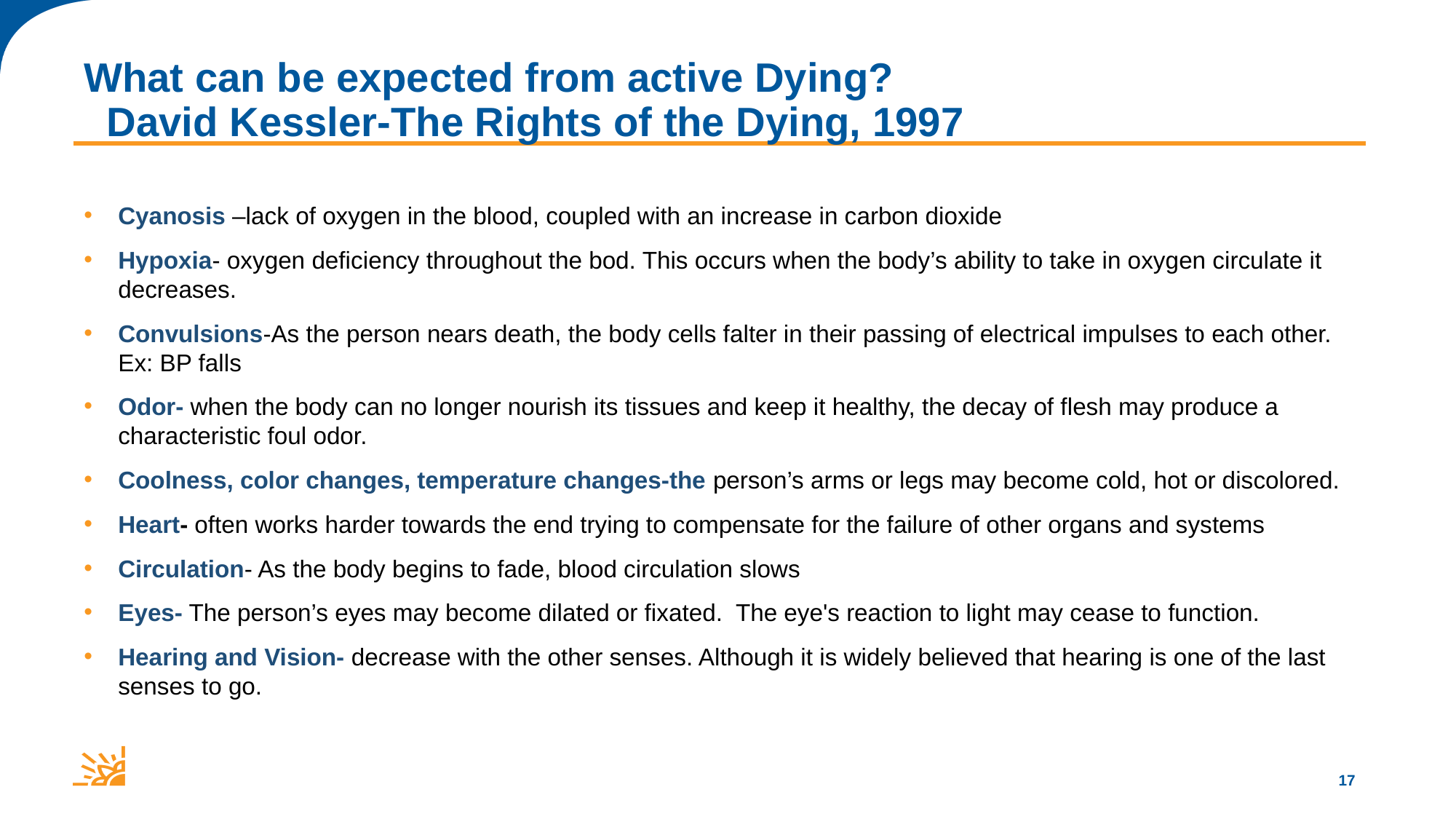

# What can be expected from active Dying? David Kessler-The Rights of the Dying, 1997
Cyanosis –lack of oxygen in the blood, coupled with an increase in carbon dioxide
Hypoxia- oxygen deficiency throughout the bod. This occurs when the body’s ability to take in oxygen circulate it decreases.
Convulsions-As the person nears death, the body cells falter in their passing of electrical impulses to each other. Ex: BP falls
Odor- when the body can no longer nourish its tissues and keep it healthy, the decay of flesh may produce a characteristic foul odor.
Coolness, color changes, temperature changes-the person’s arms or legs may become cold, hot or discolored.
Heart- often works harder towards the end trying to compensate for the failure of other organs and systems
Circulation- As the body begins to fade, blood circulation slows
Eyes- The person’s eyes may become dilated or fixated.  The eye's reaction to light may cease to function.
Hearing and Vision- decrease with the other senses. Although it is widely believed that hearing is one of the last senses to go.